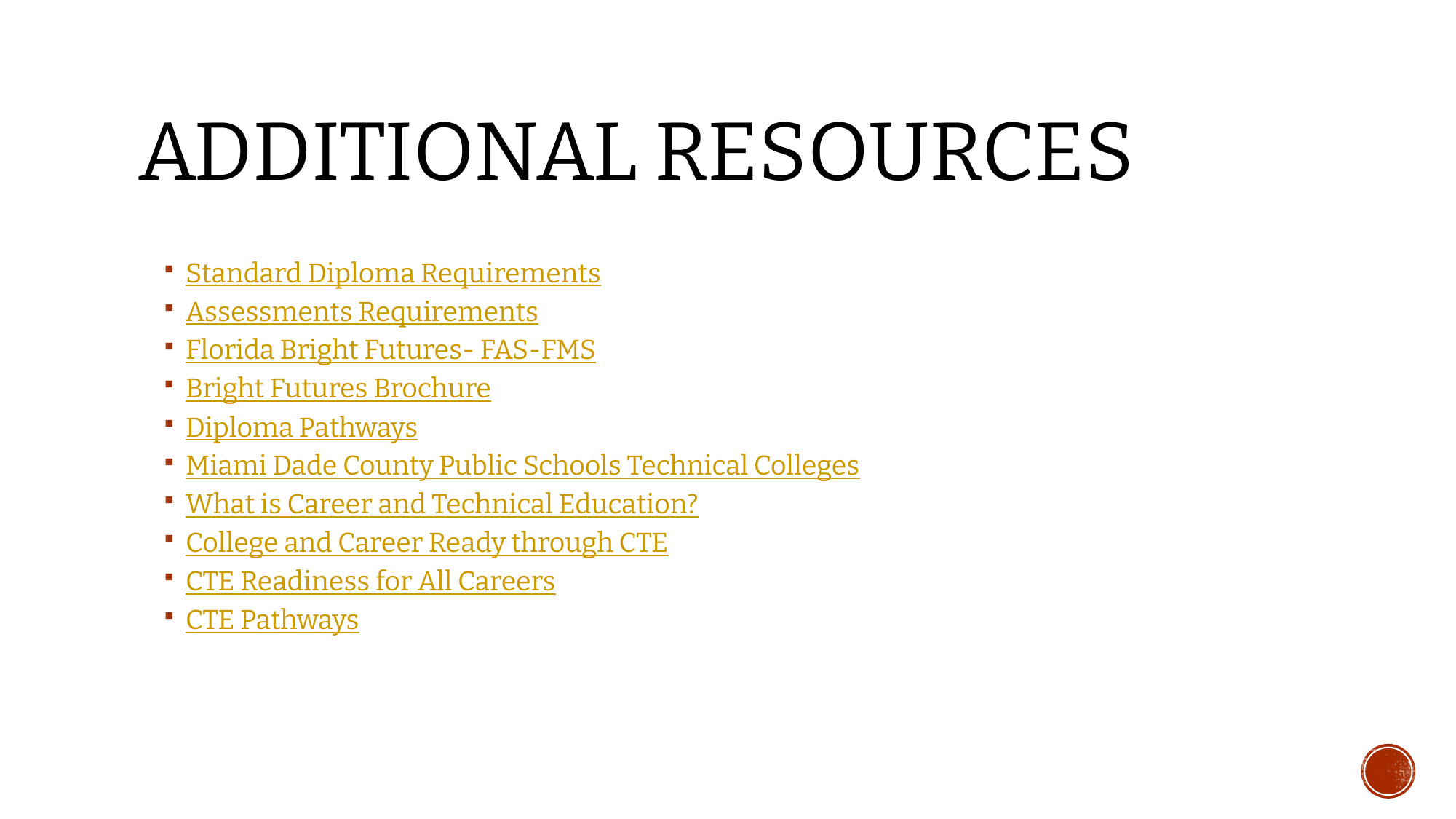

# Additional resources

Standard Diploma Requirements
Assessments Requirements
Florida Bright Futures- FAS-FMS
Bright Futures Brochure
Diploma Pathways
Miami Dade County Public Schools Technical Colleges
What is Career and Technical Education?
College and Career Ready through CTE
CTE Readiness for All Careers
CTE Pathways